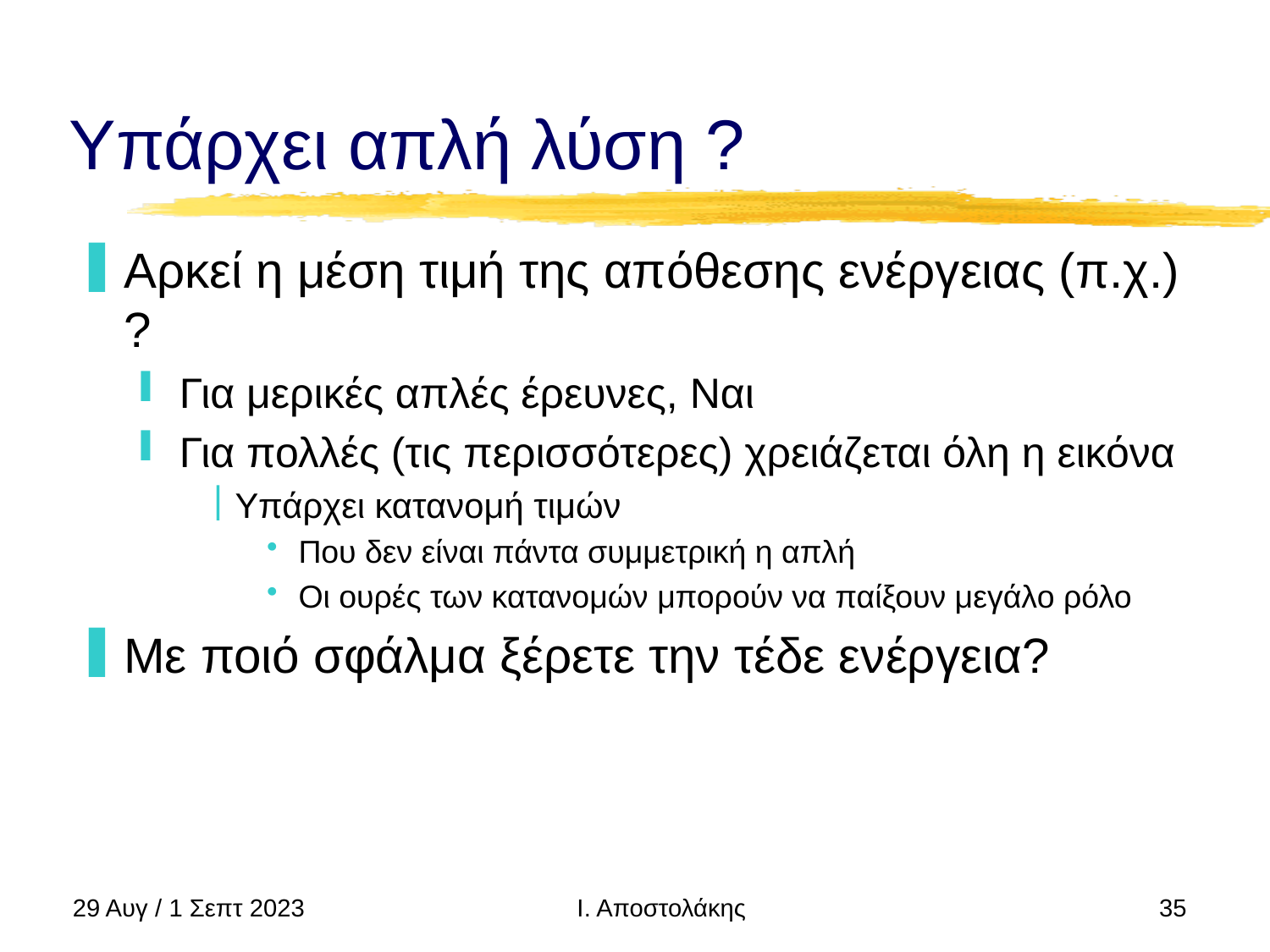

# Υπάρχει απλή λύση ?
Αρκεί η μέση τιμή της απόθεσης ενέργειας (π.χ.) ?
Για μερικές απλές έρευνες, Ναι
Για πολλές (τις περισσότερες) χρειάζεται όλη η εικόνα
Υπάρχει κατανομή τιμών
Που δεν είναι πάντα συμμετρική η απλή
Οι ουρές των κατανομών μπορούν να παίξουν μεγάλο ρόλο
Με ποιό σφάλμα ξέρετε την τέδε ενέργεια?
29 Αυγ / 1 Σεπτ 2023
35
Ι. Αποστολάκης